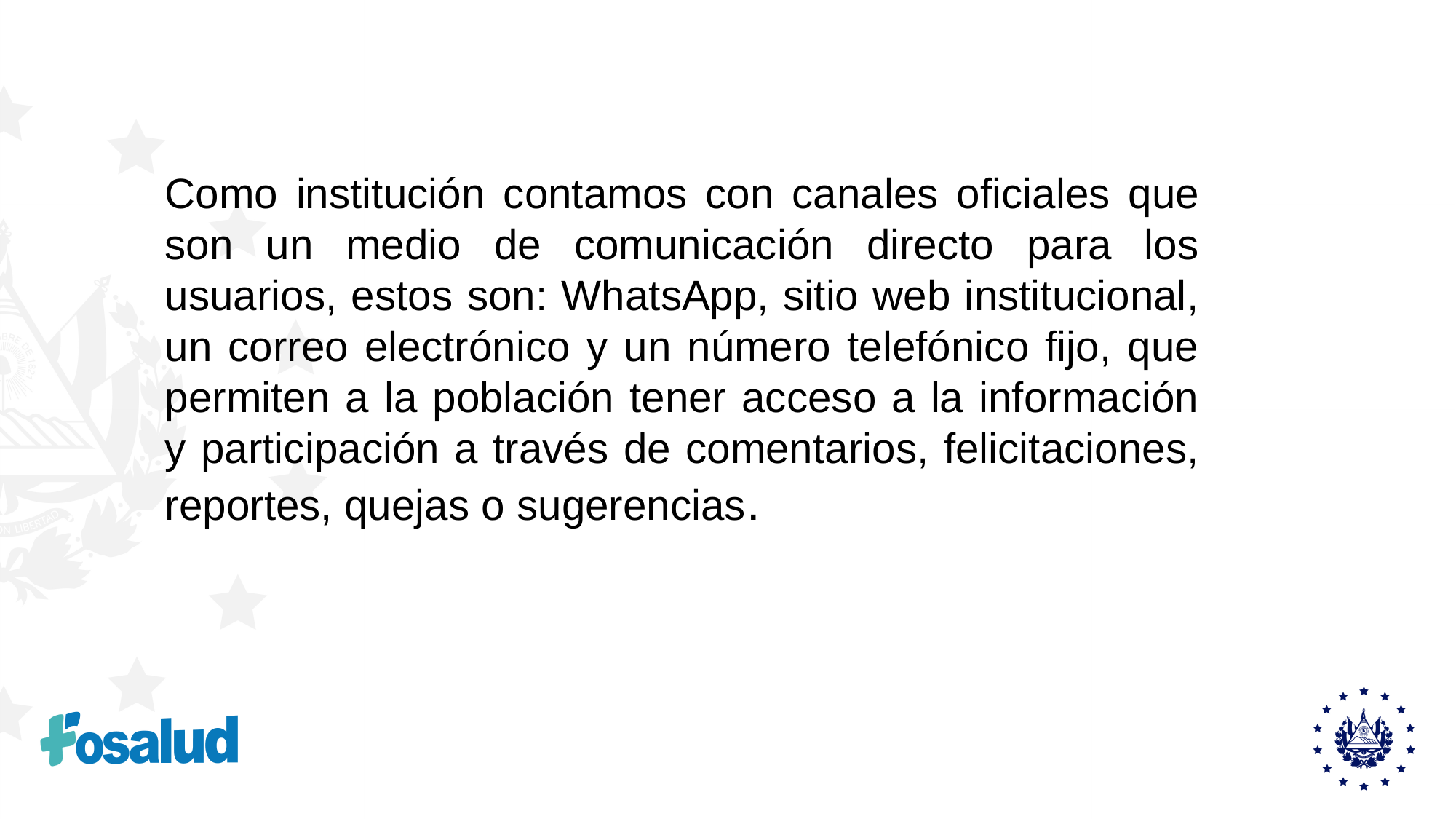

Como institución contamos con canales oficiales que son un medio de comunicación directo para los usuarios, estos son: WhatsApp, sitio web institucional, un correo electrónico y un número telefónico fijo, que permiten a la población tener acceso a la información y participación a través de comentarios, felicitaciones, reportes, quejas o sugerencias.